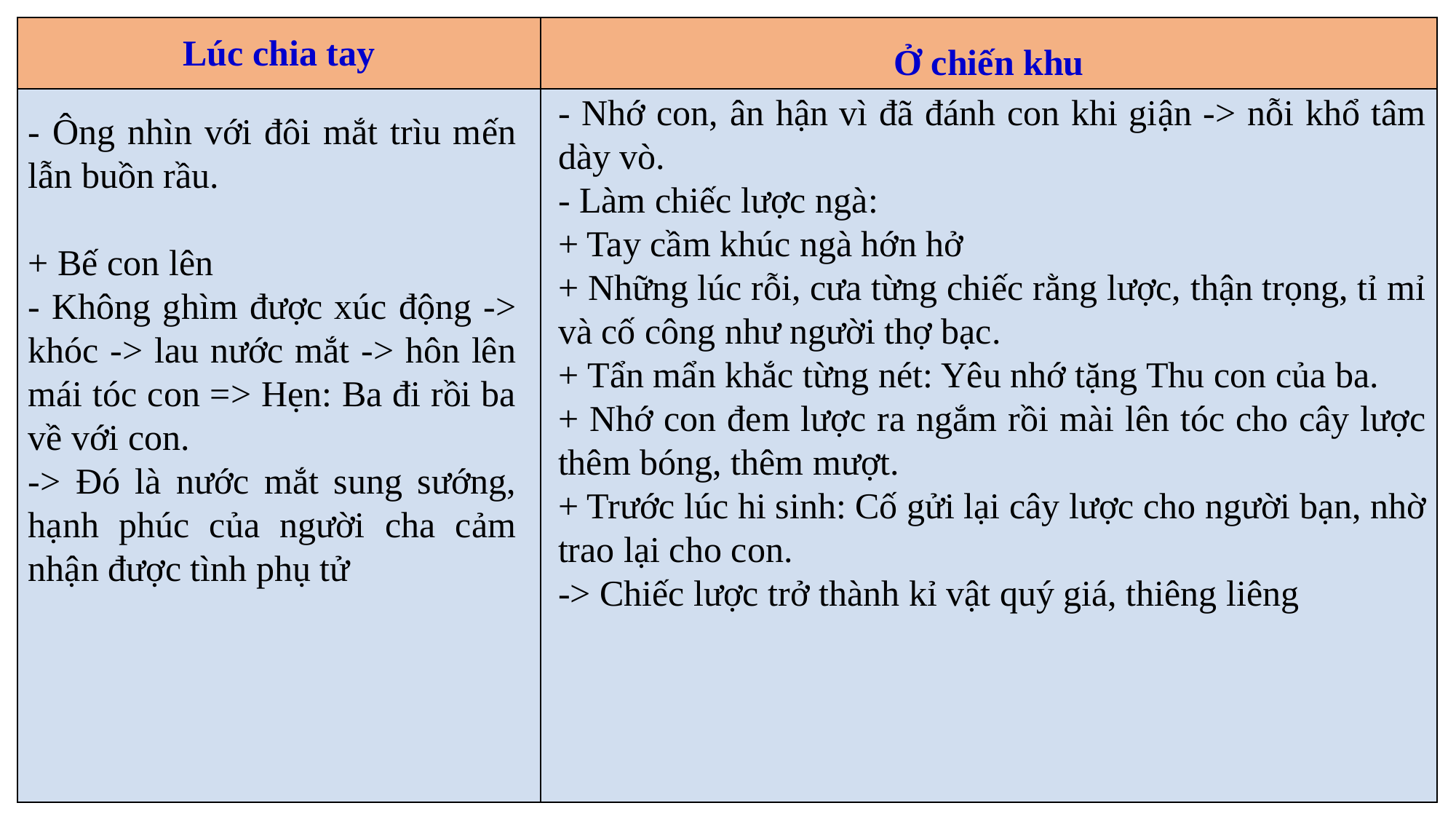

| Lúc chia tay | Ở chiến khu |
| --- | --- |
|  |  |
- Nhớ con, ân hận vì đã đánh con khi giận -> nỗi khổ tâm dày vò.
- Làm chiếc lược ngà:
+ Tay cầm khúc ngà hớn hở
+ Những lúc rỗi, cưa từng chiếc rằng lược, thận trọng, tỉ mỉ và cố công như người thợ bạc.
+ Tẩn mẩn khắc từng nét: Yêu nhớ tặng Thu con của ba.
+ Nhớ con đem lược ra ngắm rồi mài lên tóc cho cây lược thêm bóng, thêm mượt.
+ Trước lúc hi sinh: Cố gửi lại cây lược cho người bạn, nhờ trao lại cho con.
-> Chiếc lược trở thành kỉ vật quý giá, thiêng liêng
- Ông nhìn với đôi mắt trìu mến lẫn buồn rầu.

+ Bế con lên
- Không ghìm được xúc động -> khóc -> lau nước mắt -> hôn lên mái tóc con => Hẹn: Ba đi rồi ba về với con.
-> Đó là nước mắt sung sướng, hạnh phúc của người cha cảm nhận được tình phụ tử